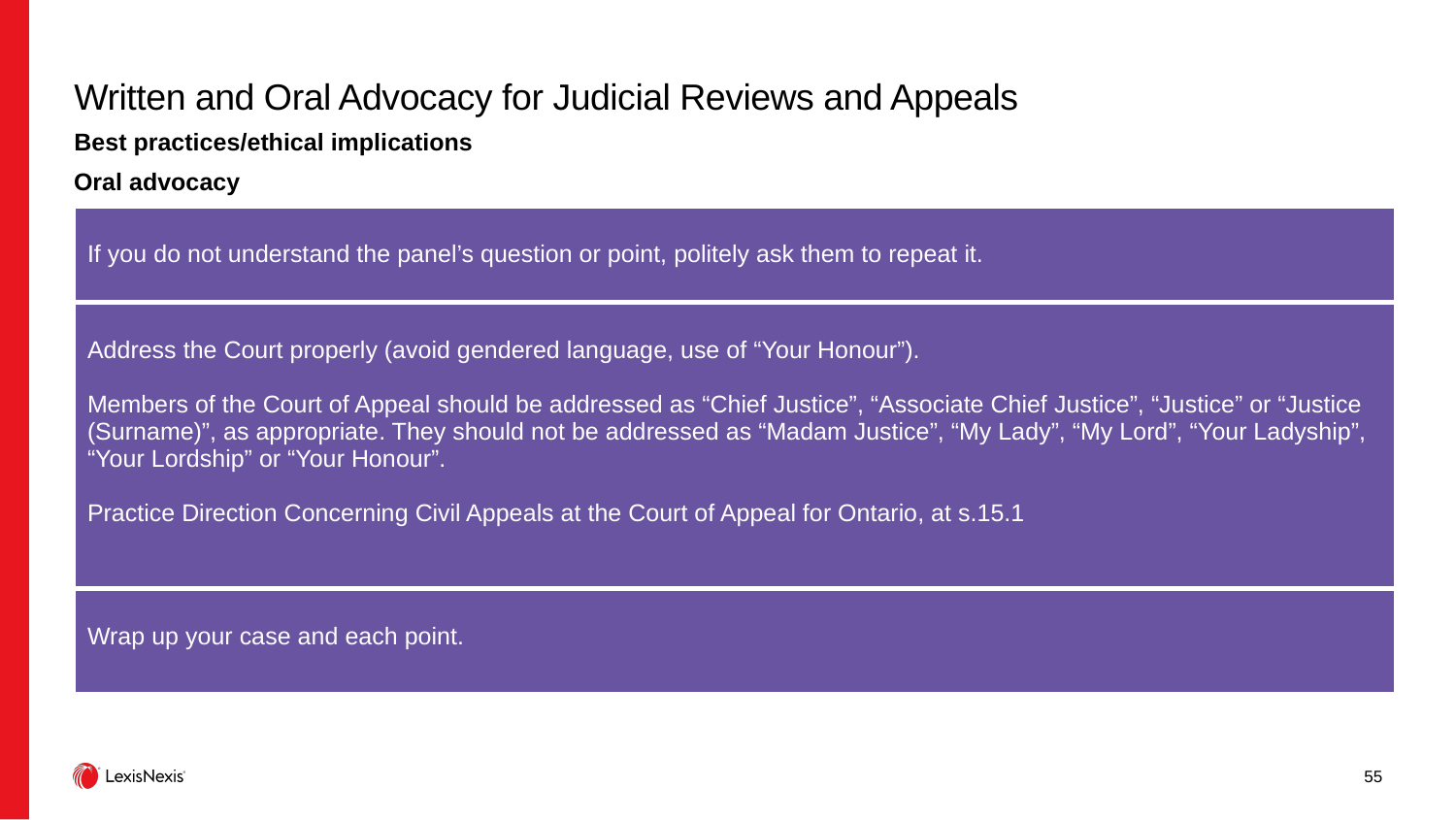

# Written and Oral Advocacy for Judicial Reviews and Appeals
Best practices/ethical implications

Oral advocacy

| If you do not understand the panel’s question or point, politely ask them to repeat it. |
| --- |
| Address the Court properly (avoid gendered language, use of “Your Honour”). Members of the Court of Appeal should be addressed as “Chief Justice”, “Associate Chief Justice”, “Justice” or “Justice (Surname)”, as appropriate. They should not be addressed as “Madam Justice”, “My Lady”, “My Lord”, “Your Ladyship”, “Your Lordship” or “Your Honour”. Practice Direction Concerning Civil Appeals at the Court of Appeal for Ontario, at s.15.1 |
| Wrap up your case and each point. |
55